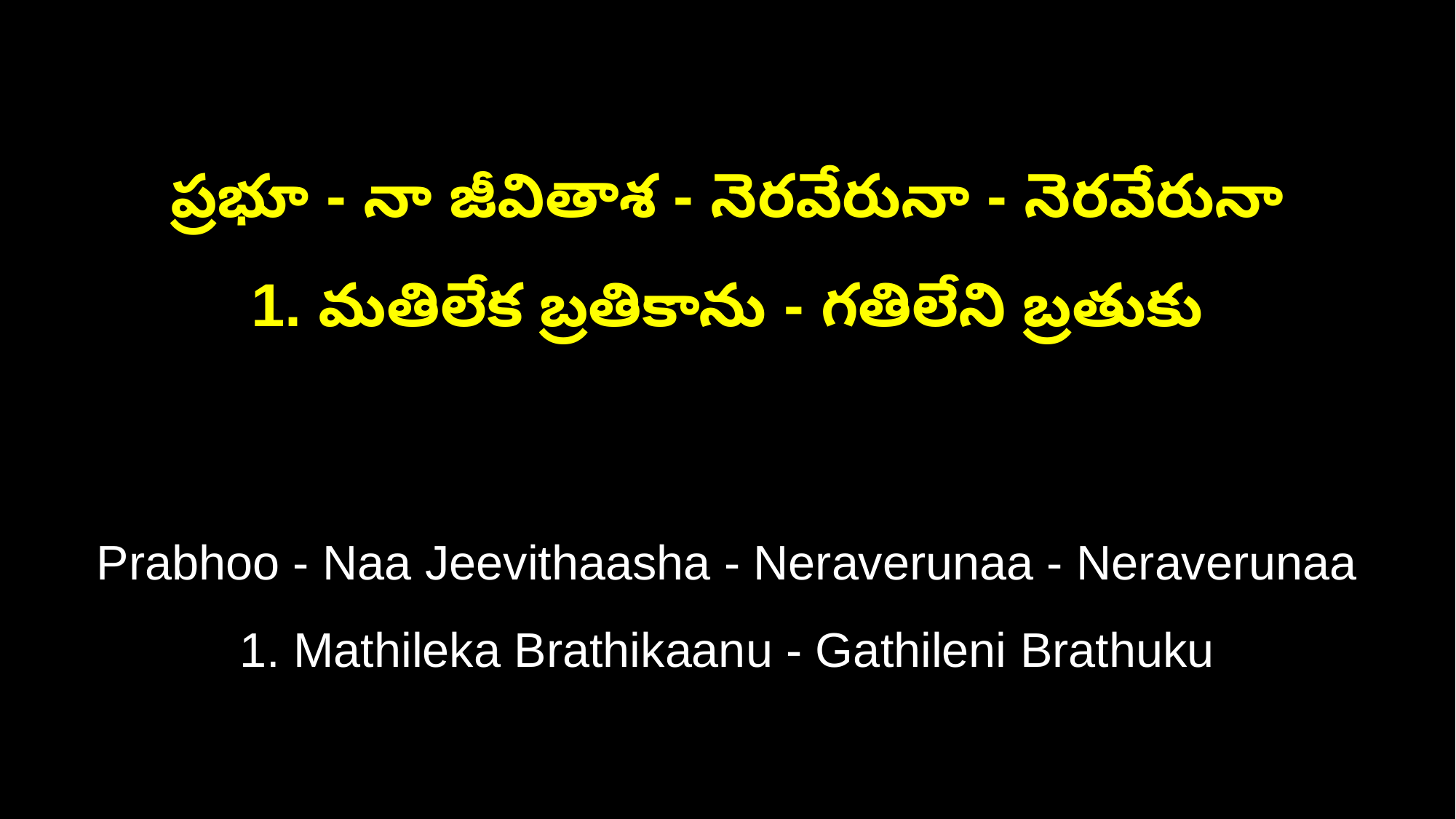

ప్రభూ - నా జీవితాశ - నెరవేరునా - నెరవేరునా
1. మతిలేక బ్రతికాను - గతిలేని బ్రతుకు
Prabhoo - Naa Jeevithaasha - Neraverunaa - Neraverunaa
1. Mathileka Brathikaanu - Gathileni Brathuku